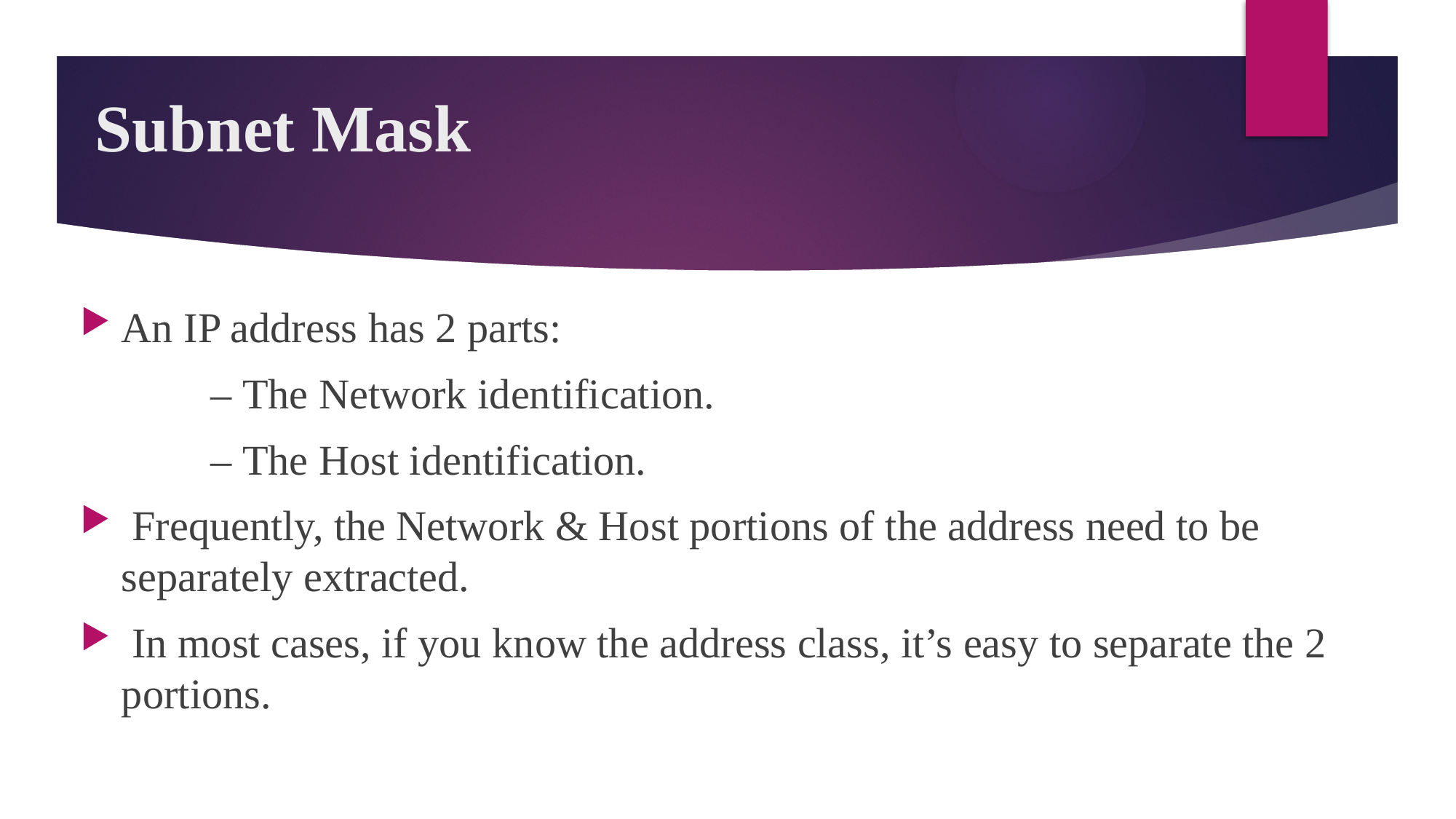

# Subnet Mask
An IP address has 2 parts:
	  – The Network identification.
	  – The Host identification.
 Frequently, the Network & Host portions of the address need to be separately extracted.
 In most cases, if you know the address class, it’s easy to separate the 2 portions.